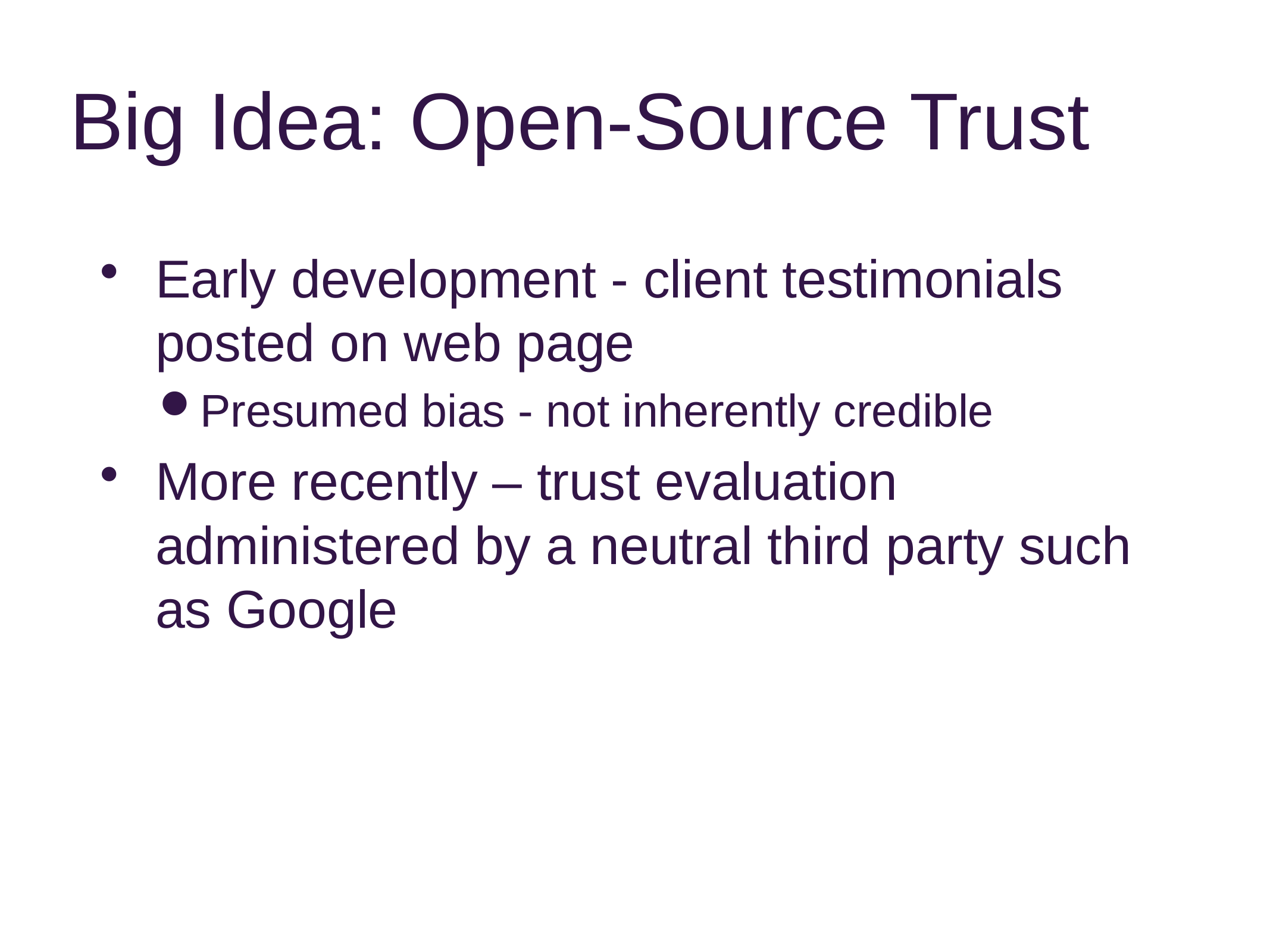

# Big Idea: Open-Source Trust
Early development - client testimonials posted on web page
Presumed bias - not inherently credible
More recently – trust evaluation administered by a neutral third party such as Google